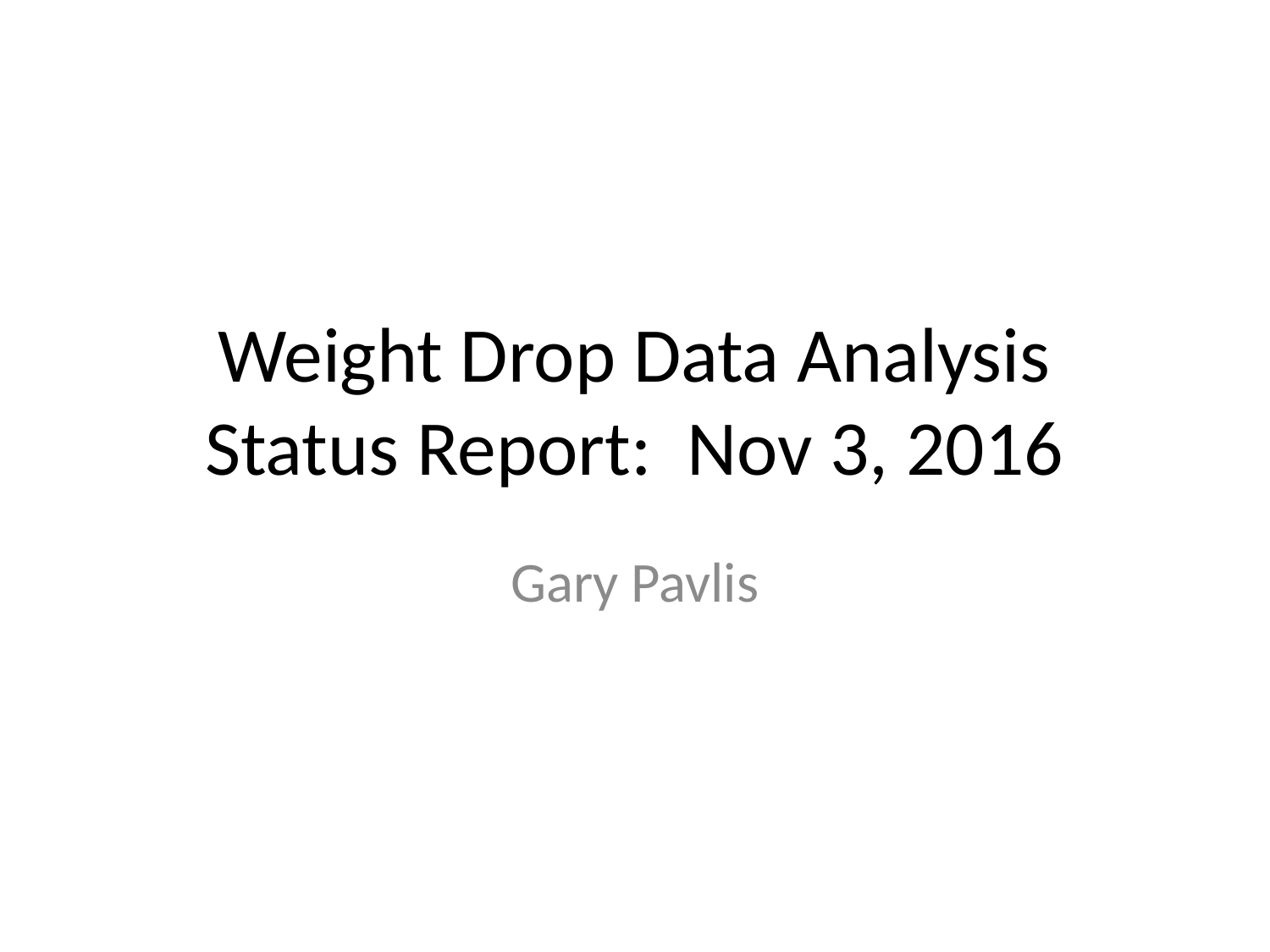

# Weight Drop Data Analysis Status Report:  Nov 3, 2016
Gary Pavlis